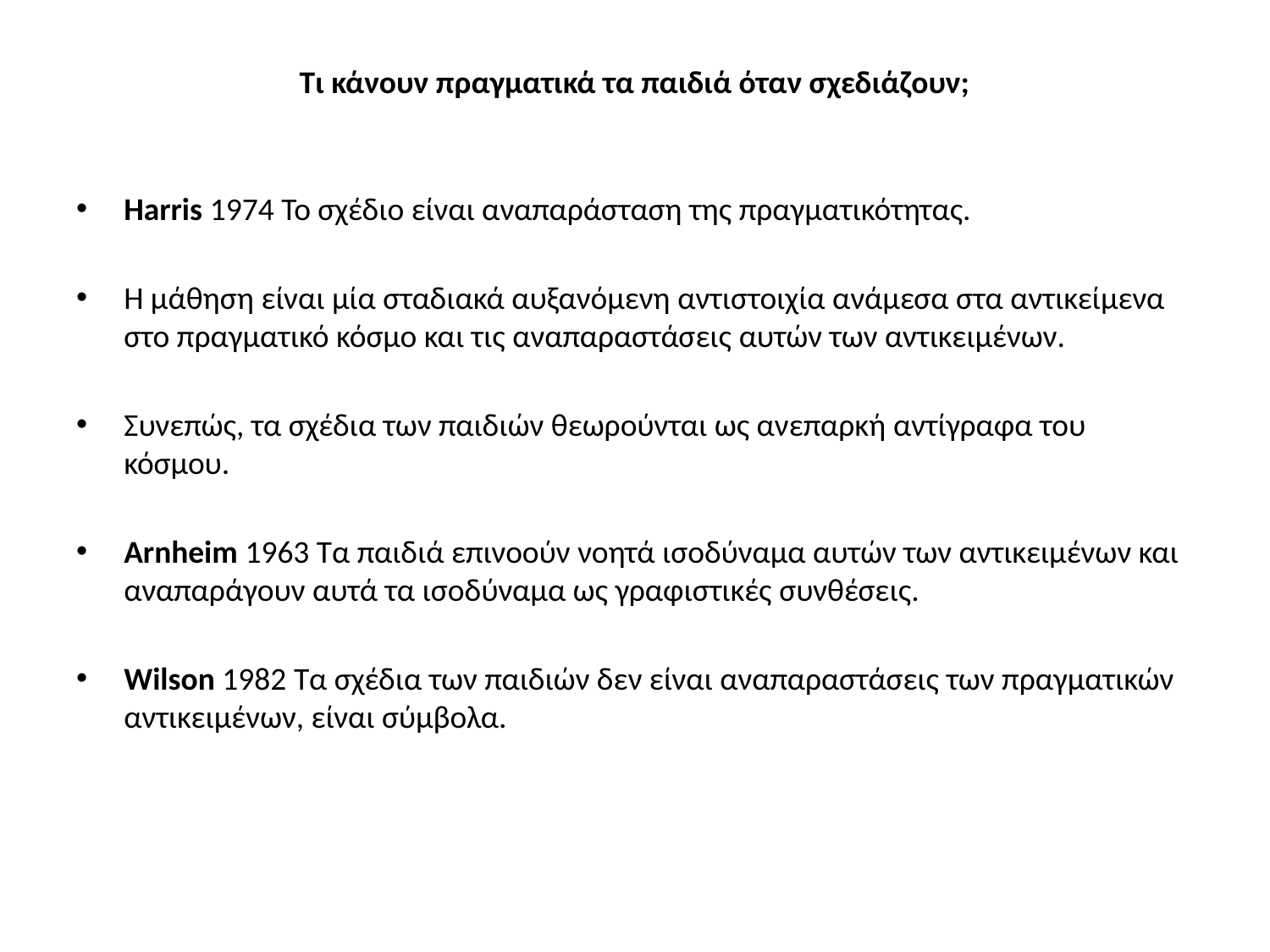

# Τι κάνουν πραγματικά τα παιδιά όταν σχεδιάζουν;

Harris 1974 Το σχέδιο είναι αναπαράσταση της πραγματικότητας.

Η μάθηση είναι μία σταδιακά αυξανόμενη αντιστοιχία ανάμεσα στα αντικείμενα στο πραγματικό κόσμο και τις αναπαραστάσεις αυτών των αντικειμένων.

Συνεπώς, τα σχέδια των παιδιών θεωρούνται ως ανεπαρκή αντίγραφα του κόσμου.

Arnheim 1963 Τα παιδιά επινοούν νοητά ισοδύναμα αυτών των αντικειμένων και αναπαράγουν αυτά τα ισοδύναμα ως γραφιστικές συνθέσεις.

Wilson 1982 Τα σχέδια των παιδιών δεν είναι αναπαραστάσεις των πραγματικών αντικειμένων, είναι σύμβολα.